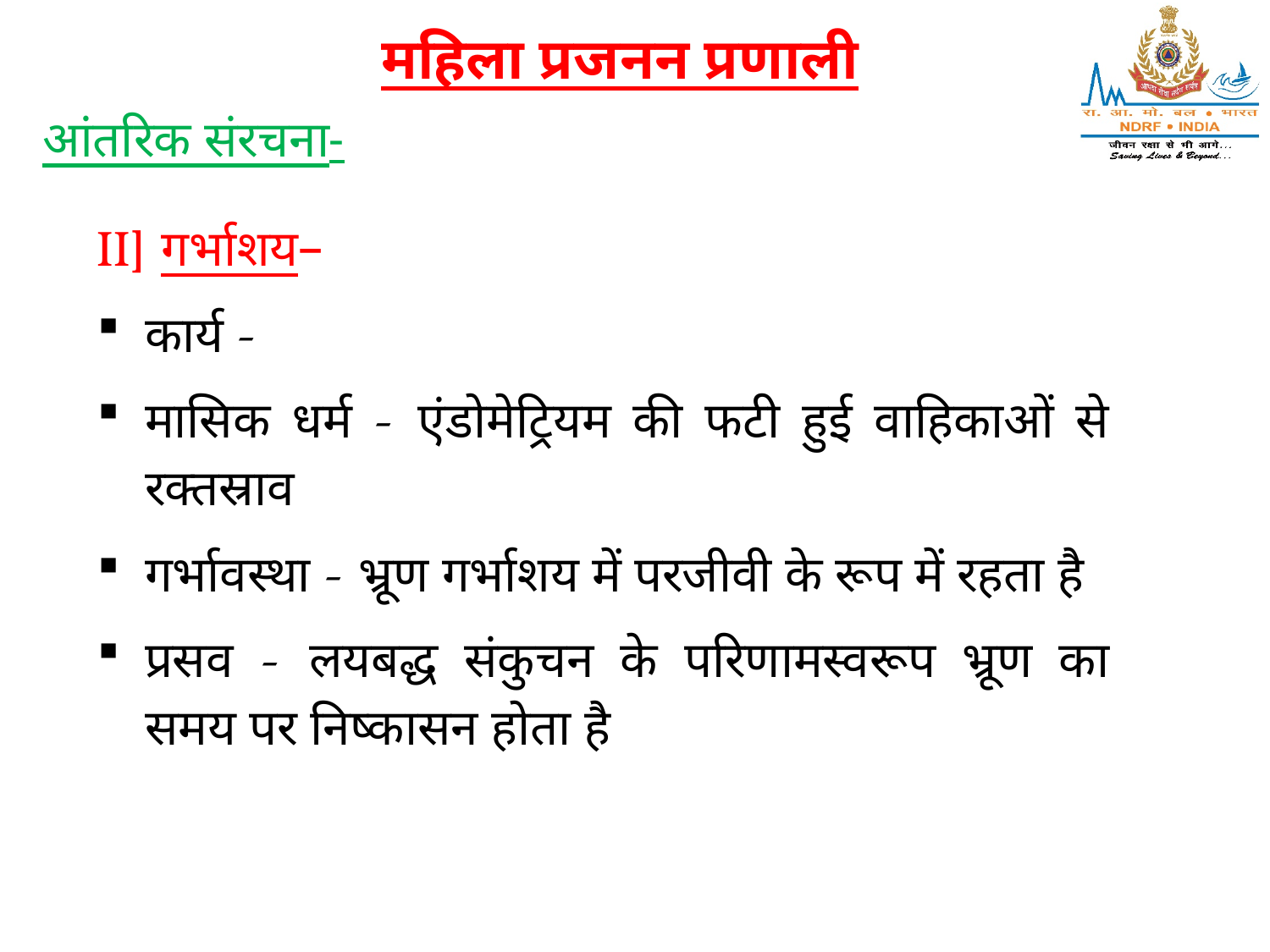

महिला प्रजनन प्रणाली

आंतरिक संरचना-

II] गर्भाशय–
कार्य -
मासिक धर्म - एंडोमेट्रियम की फटी हुई वाहिकाओं से रक्तस्राव
गर्भावस्था - भ्रूण गर्भाशय में परजीवी के रूप में रहता है
प्रसव - लयबद्ध संकुचन के परिणामस्वरूप भ्रूण का समय पर निष्कासन होता है